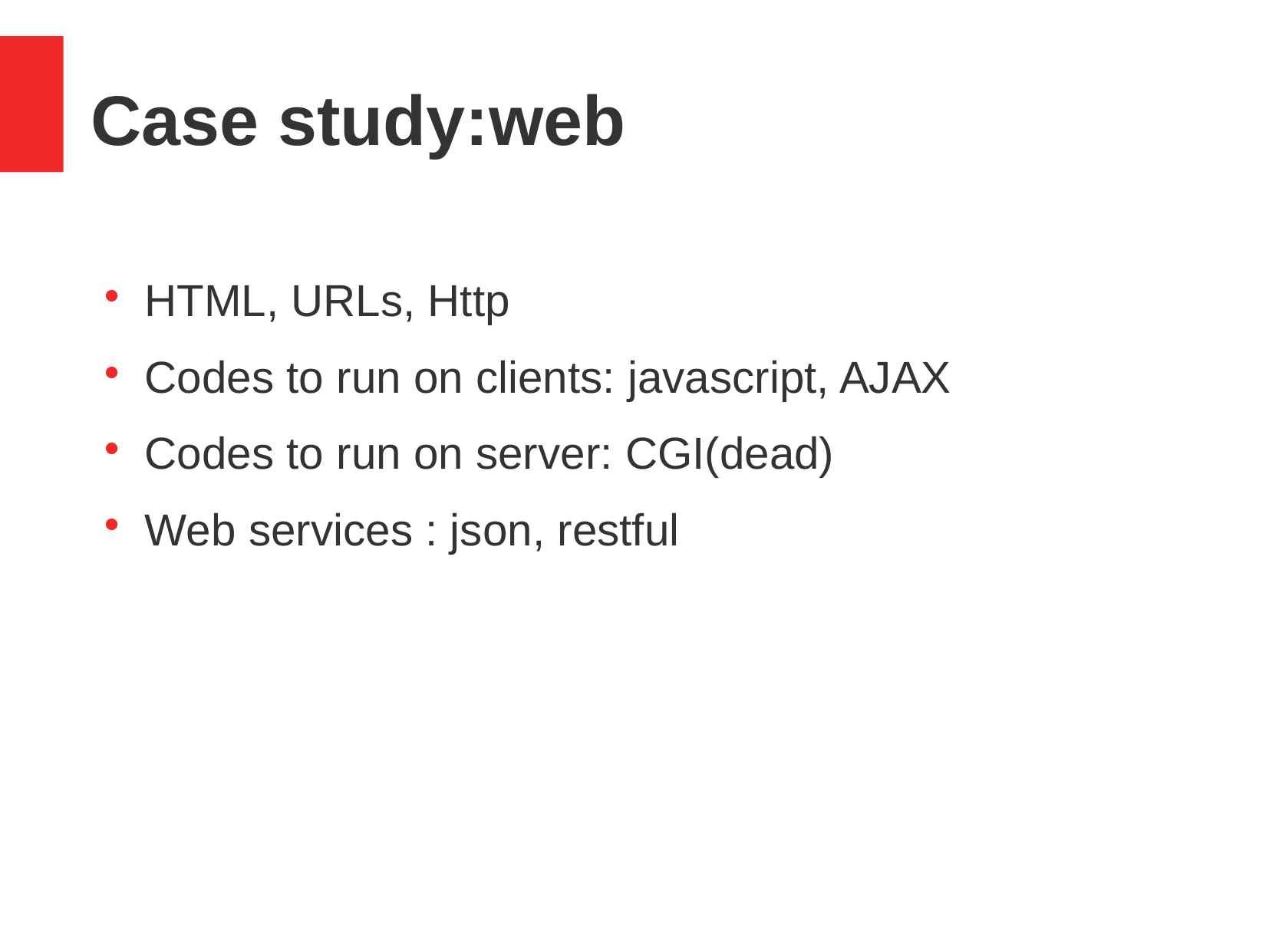

Case study:web
HTML, URLs, Http
Codes to run on clients: javascript, AJAX
Codes to run on server: CGI(dead)
Web services : json, restful